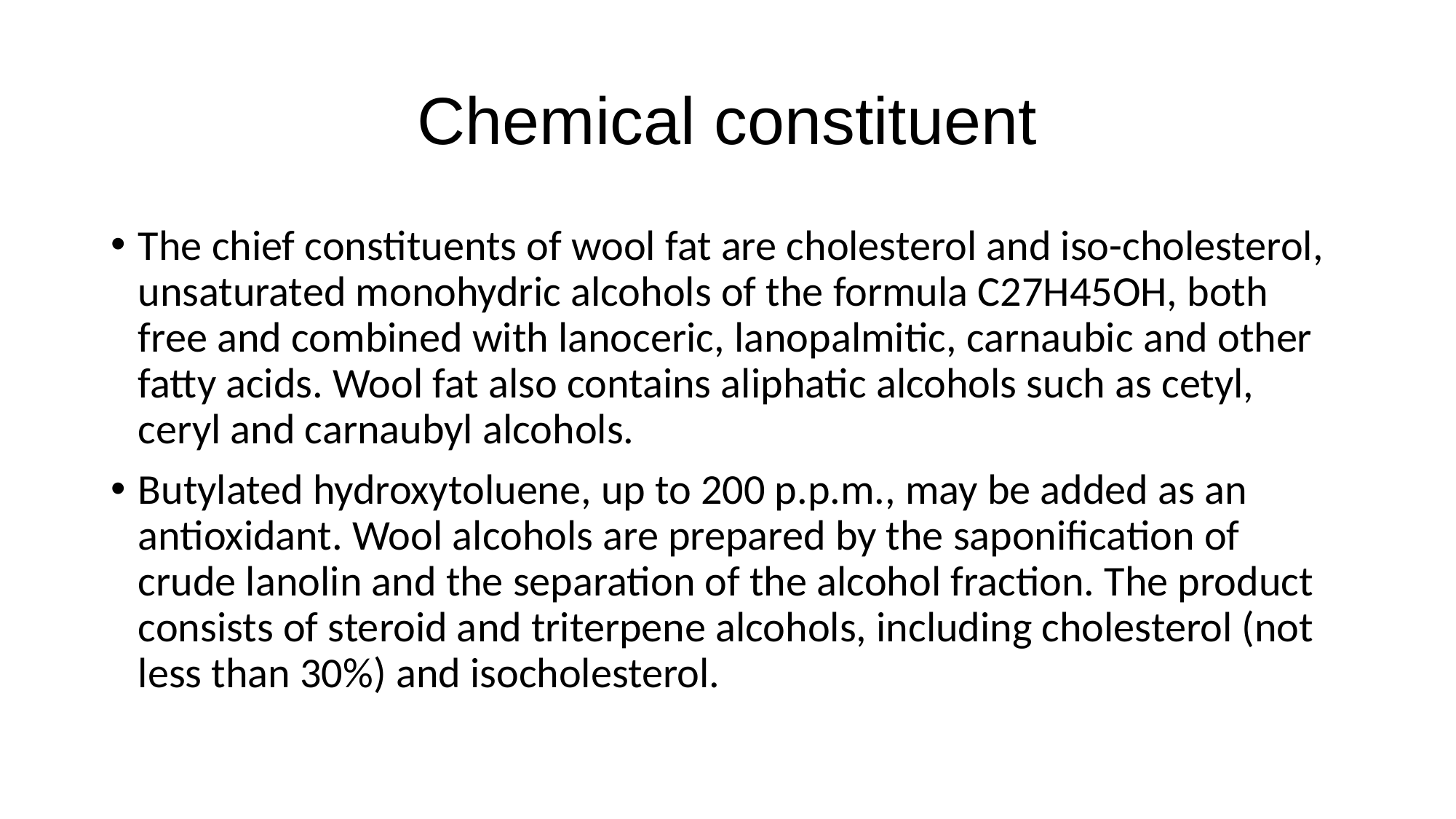

# Chemical constituent
The chief constituents of wool fat are cholesterol and iso-cholesterol, unsaturated monohydric alcohols of the formula C27H45OH, both free and combined with lanoceric, lanopalmitic, carnaubic and other fatty acids. Wool fat also contains aliphatic alcohols such as cetyl, ceryl and carnaubyl alcohols.
Butylated hydroxytoluene, up to 200 p.p.m., may be added as an antioxidant. Wool alcohols are prepared by the saponification of crude lanolin and the separation of the alcohol fraction. The product consists of steroid and triterpene alcohols, including cholesterol (not less than 30%) and isocholesterol.